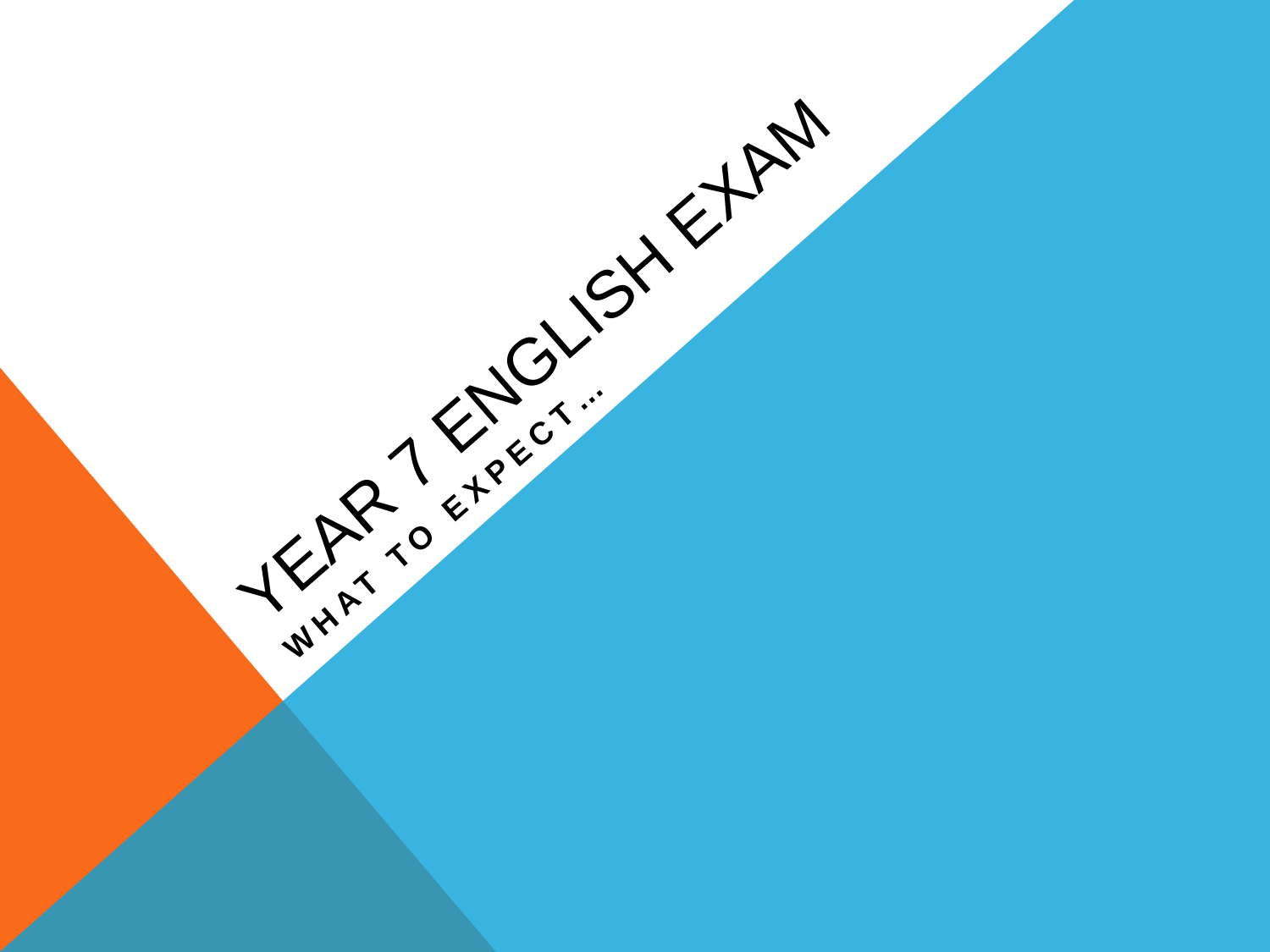

# Year 7 English Exam
What to expect…